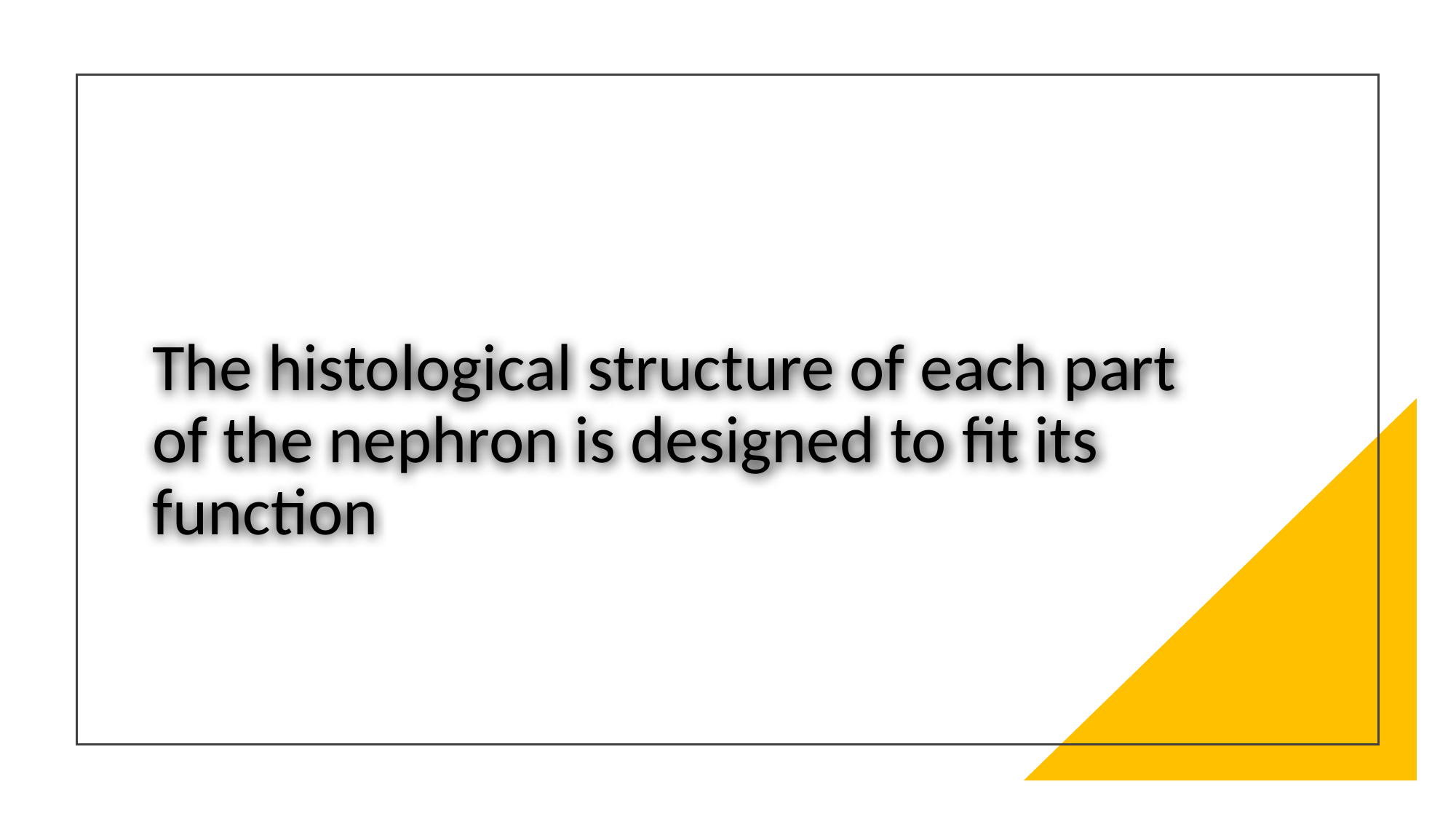

# The histological structure of each part of the nephron is designed to fit its function